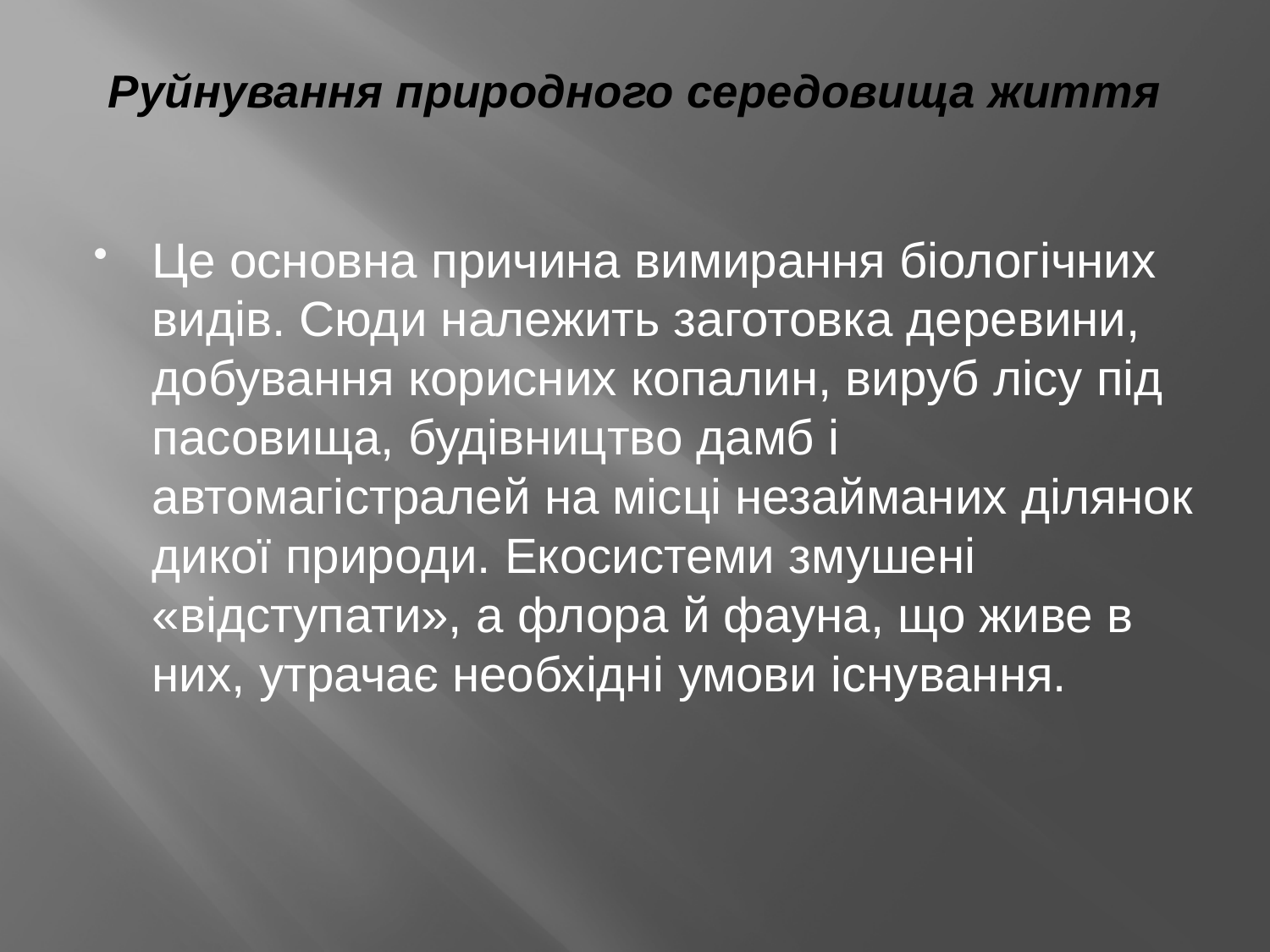

# Руйнування природного середовища життя
Це основна причина вимирання біологічних видів. Сюди належить заготовка деревини, добування корисних копалин, вируб лісу під пасовища, будівництво дамб і автомагістралей на місці незайманих ділянок дикої природи. Екосистеми змушені «відступати», а флора й фауна, що живе в них, утрачає необхідні умови існування.